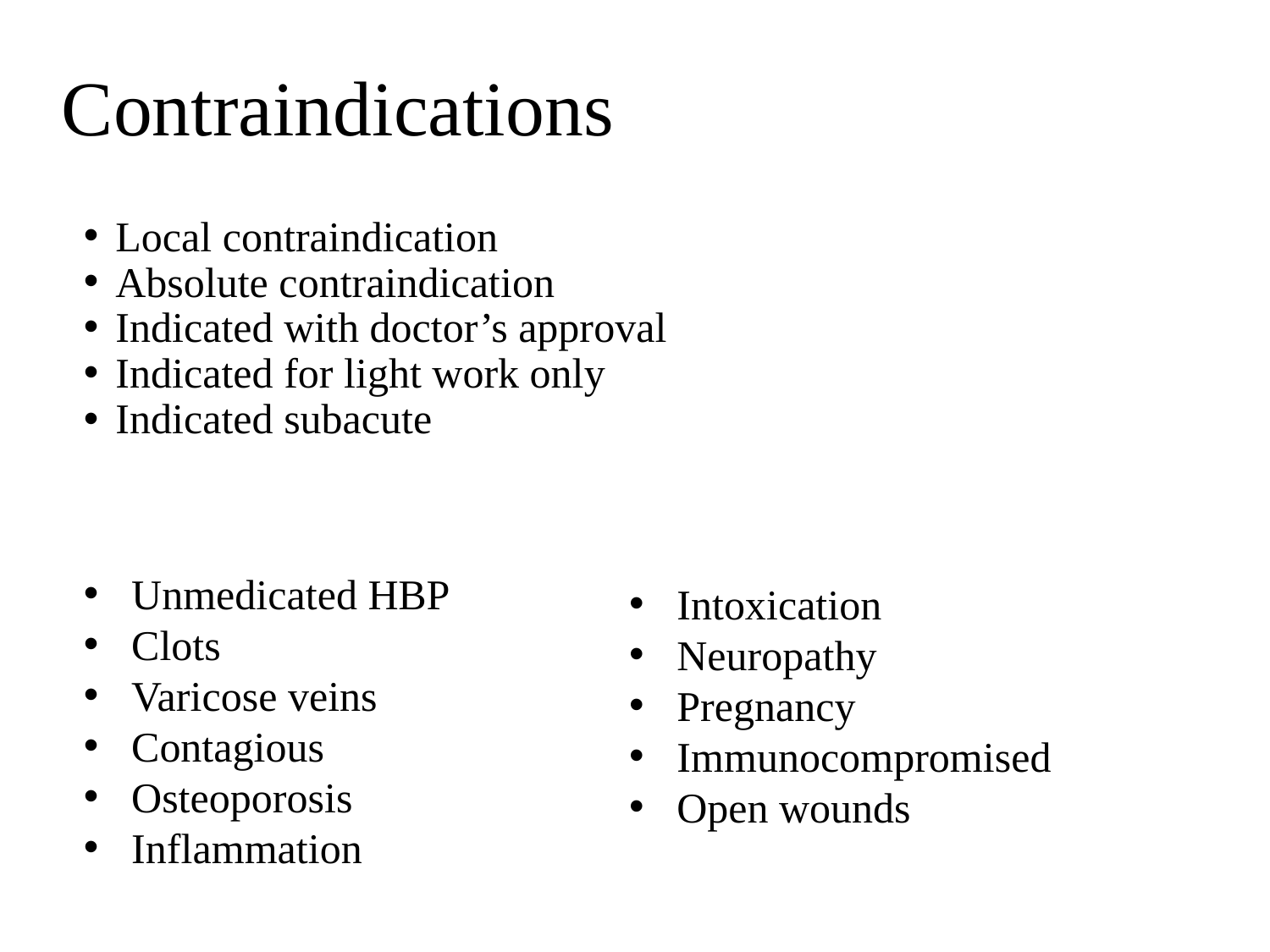

# Contraindications
Local contraindication
Absolute contraindication
Indicated with doctor’s approval
Indicated for light work only
Indicated subacute

Unmedicated HBP
Clots
Varicose veins
Contagious
Osteoporosis
Inflammation

Intoxication
Neuropathy
Pregnancy
Immunocompromised
Open wounds